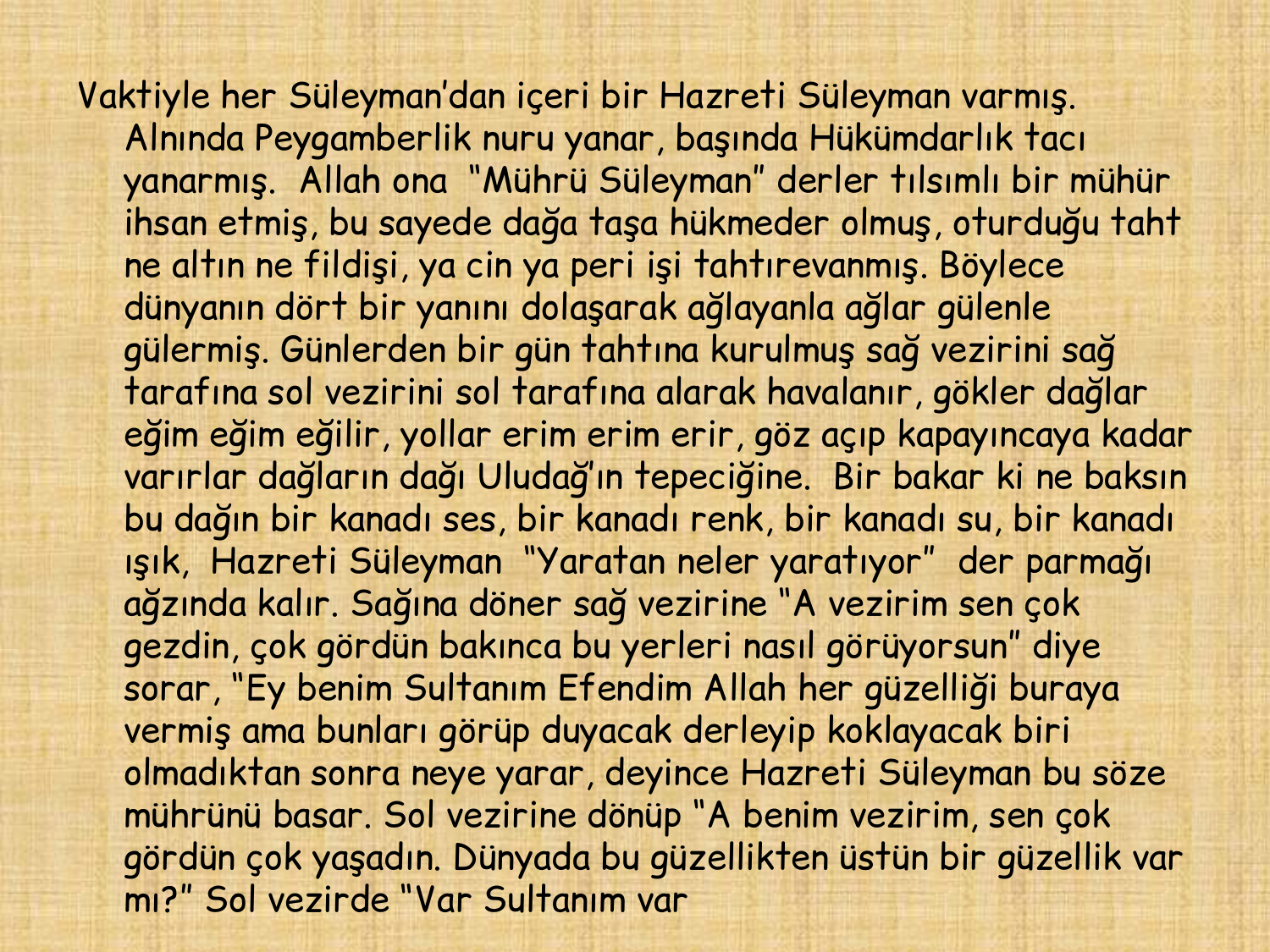

Vaktiyle her Süleyman’dan içeri bir Hazreti Süleyman varmış.  Alnında Peygamberlik nuru yanar, başında Hükümdarlık tacı yanarmış.  Allah ona  “Mührü Süleyman” derler tılsımlı bir mühür ihsan etmiş, bu sayede dağa taşa hükmeder olmuş, oturduğu taht ne altın ne fildişi, ya cin ya peri işi tahtırevanmış. Böylece dünyanın dört bir yanını dolaşarak ağlayanla ağlar gülenle gülermiş. Günlerden bir gün tahtına kurulmuş sağ vezirini sağ tarafına sol vezirini sol tarafına alarak havalanır, gökler dağlar eğim eğim eğilir, yollar erim erim erir, göz açıp kapayıncaya kadar varırlar dağların dağı Uludağ’ın tepeciğine.  Bir bakar ki ne baksın bu dağın bir kanadı ses, bir kanadı renk, bir kanadı su, bir kanadı ışık,  Hazreti Süleyman  “Yaratan neler yaratıyor”  der parmağı ağzında kalır. Sağına döner sağ vezirine “A vezirim sen çok gezdin, çok gördün bakınca bu yerleri nasıl görüyorsun” diye sorar, “Ey benim Sultanım Efendim Allah her güzelliği buraya vermiş ama bunları görüp duyacak derleyip koklayacak biri olmadıktan sonra neye yarar, deyince Hazreti Süleyman bu söze mührünü basar. Sol vezirine dönüp “A benim vezirim, sen çok gördün çok yaşadın. Dünyada bu güzellikten üstün bir güzellik var mı?” Sol vezirde “Var Sultanım var